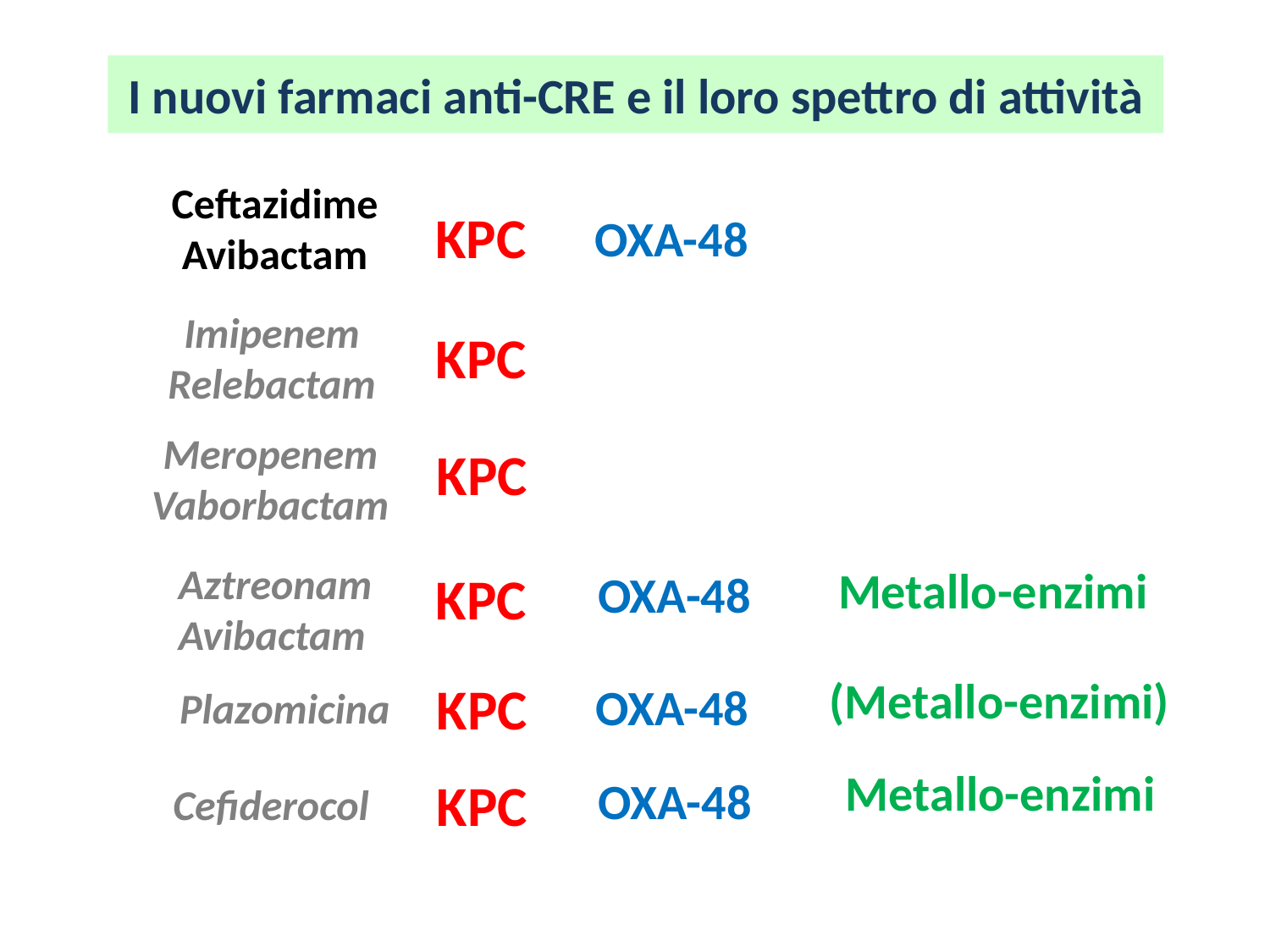

# I nuovi farmaci anti-CRE e il loro spettro di attività
Ceftazidime
Avibactam
KPC
OXA-48
Imipenem
Relebactam
KPC
Meropenem Vaborbactam
KPC
Aztreonam
Avibactam
Metallo-enzimi
KPC
OXA-48
(Metallo-enzimi)
KPC
OXA-48
Plazomicina
Metallo-enzimi
KPC
OXA-48
Cefiderocol